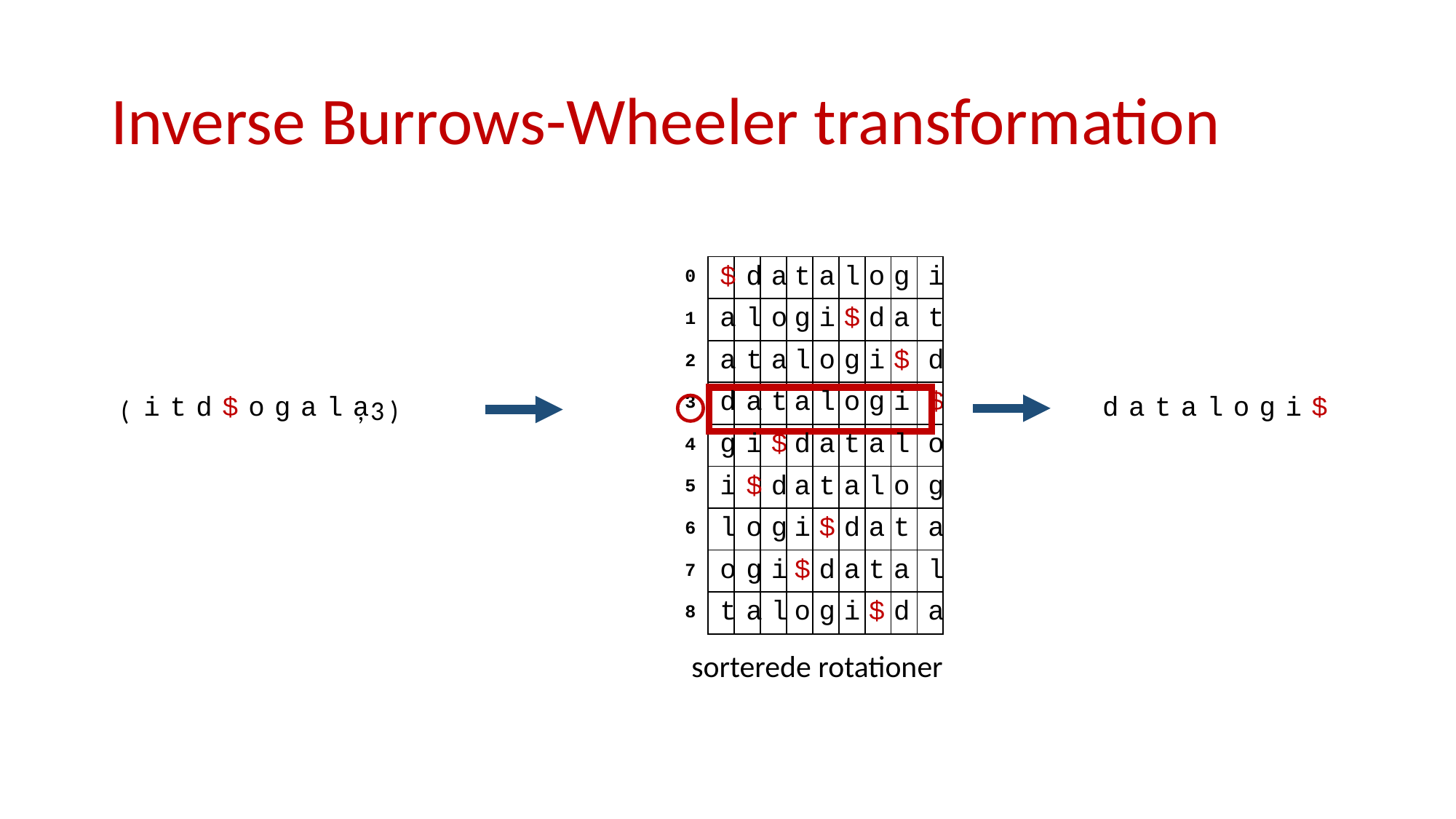

# Inverse Burrows-Wheeler transformation
| 0 |  |  | a |  |  |  |  |  | i |
| --- | --- | --- | --- | --- | --- | --- | --- | --- | --- |
| 1 |  |  | o |  |  |  |  |  | t |
| 2 |  |  | a |  |  |  |  |  | d |
| 3 |  |  | t |  |  |  |  |  | $ |
| 4 |  |  | $ |  |  |  |  |  | o |
| 5 |  |  | d |  |  |  |  |  | g |
| 6 |  |  | g |  |  |  |  |  | a |
| 7 |  |  | i |  |  |  |  |  | l |
| 8 |  |  | l |  |  |  |  |  | a |
| $ | d |
| --- | --- |
| a | l |
| a | t |
| d | a |
| g | i |
| i | $ |
| l | o |
| o | g |
| t | a |
| t |
| --- |
| g |
| l |
| a |
| d |
| a |
| i |
| $ |
| o |
| a |
| --- |
| i |
| o |
| l |
| a |
| t |
| $ |
| d |
| g |
| l |
| --- |
| $ |
| g |
| o |
| t |
| a |
| d |
| a |
| i |
| o |
| --- |
| d |
| i |
| g |
| a |
| l |
| a |
| t |
| $ |
| g |
| --- |
| a |
| $ |
| i |
| l |
| o |
| t |
| a |
| d |
(                                     , 3 )

| i | t | d | $ | o | g | a | l | a |
| --- | --- | --- | --- | --- | --- | --- | --- | --- |
| d | a | t | a | l | o | g | i | $ |
| --- | --- | --- | --- | --- | --- | --- | --- | --- |

sorterede rotationer